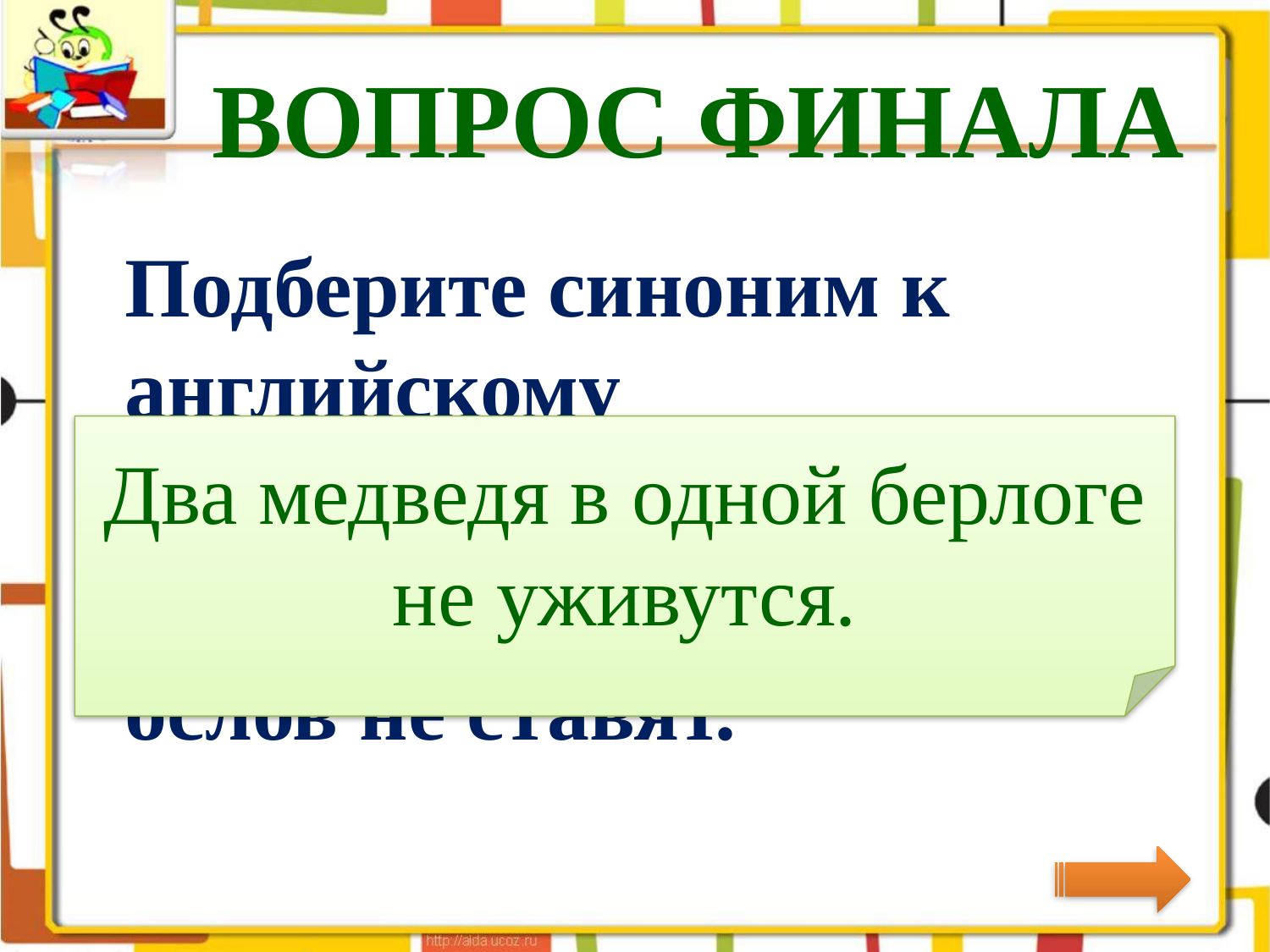

# ВОПРОС ФИНАЛА
	Подберите синоним к английскому фразеологизму:
	к одной кормушке двух ослов не ставят.
Два медведя в одной берлоге не уживутся.